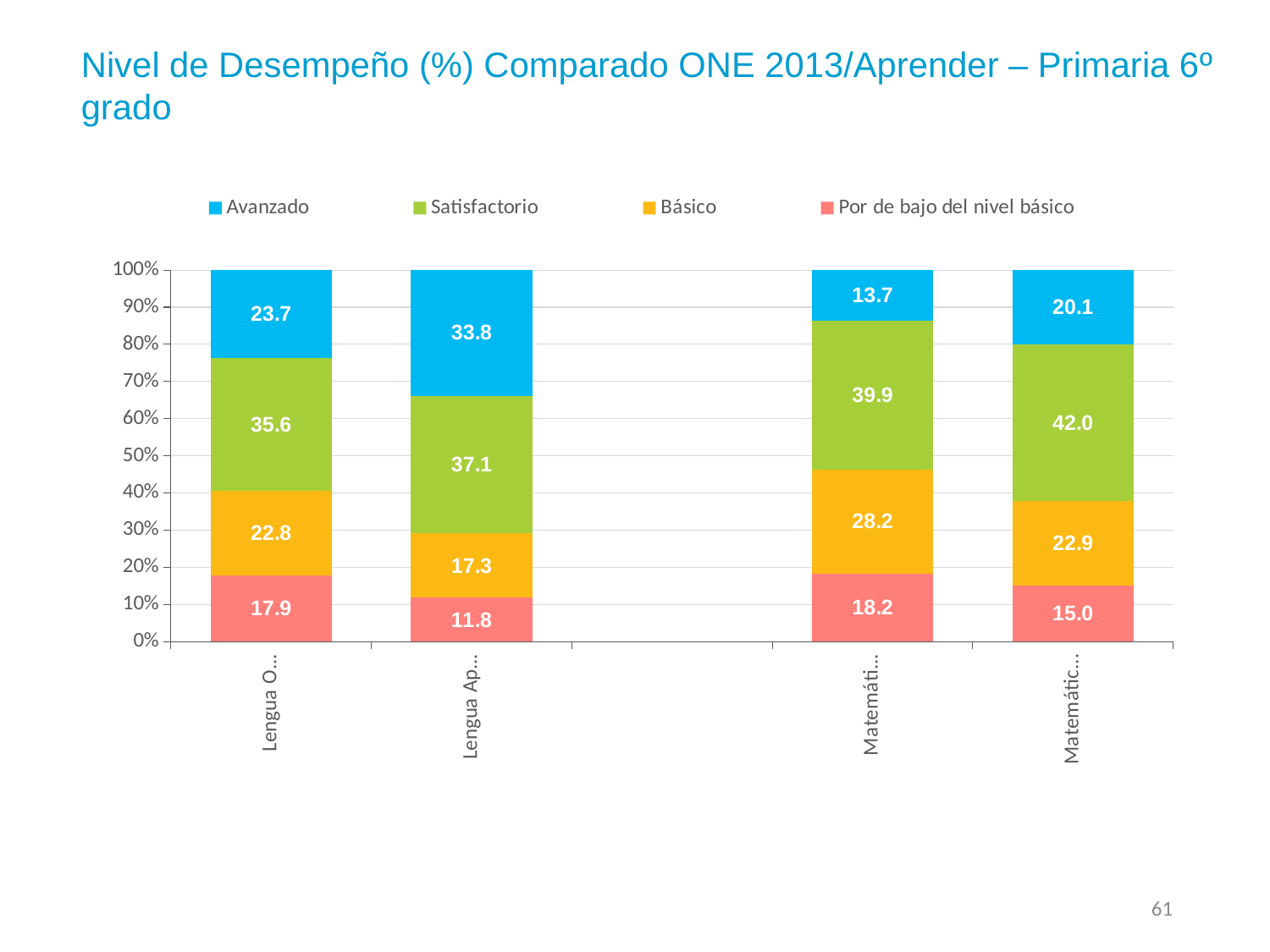

Nivel de Desempeño (%) Comparado ONE 2013/Aprender – Primaria 6º grado

### Chart

| Category | Por de bajo del nivel básico | Básico | Satisfactorio | Avanzado |
|---|---|---|---|---|
| Lengua ONE 2013 | 17.899999999999988 | 22.8 | 35.6 | 23.7 |
| Lengua Aprender | 11.799999999999999 | 17.3 | 37.1 | 33.80000000000001 |
|  | None | None | None | None |
| Matemática ONE 2013 | 18.200000000000003 | 28.199999999999996 | 39.9 | 13.700000000000001 |
| Matemática Aprender | 15.0 | 22.9 | 42.0 | 20.1 |
61